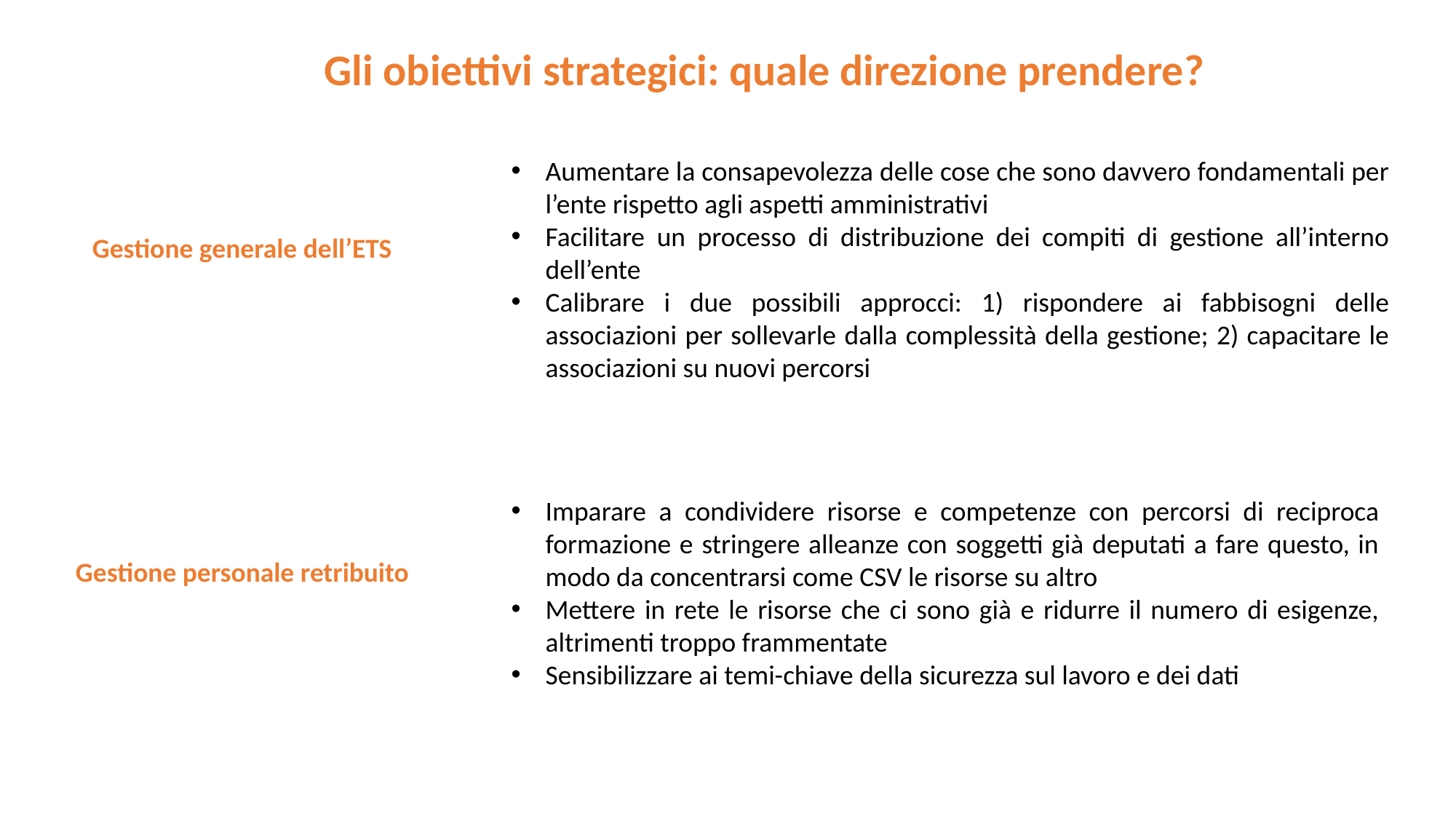

Gli obiettivi strategici: quale direzione prendere?
Aumentare la consapevolezza delle cose che sono davvero fondamentali per l’ente rispetto agli aspetti amministrativi
Facilitare un processo di distribuzione dei compiti di gestione all’interno dell’ente
Calibrare i due possibili approcci: 1) rispondere ai fabbisogni delle associazioni per sollevarle dalla complessità della gestione; 2) capacitare le associazioni su nuovi percorsi
Gestione generale dell’ETS
Imparare a condividere risorse e competenze con percorsi di reciproca formazione e stringere alleanze con soggetti già deputati a fare questo, in modo da concentrarsi come CSV le risorse su altro
Mettere in rete le risorse che ci sono già e ridurre il numero di esigenze, altrimenti troppo frammentate
Sensibilizzare ai temi-chiave della sicurezza sul lavoro e dei dati
Gestione personale retribuito